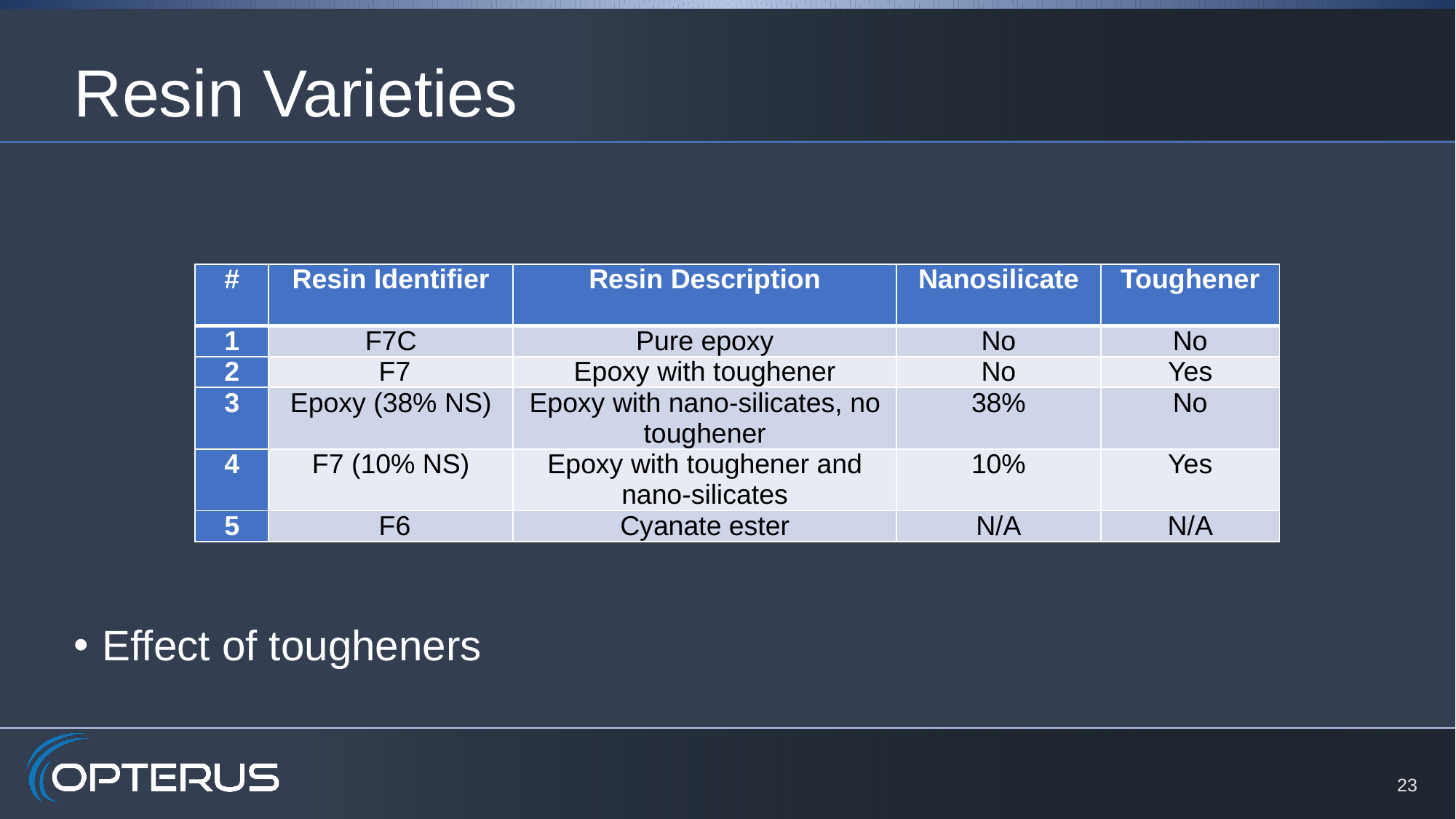

# Resin Varieties
| # | Resin Identifier | Resin Description | Nanosilicate | Toughener |
| --- | --- | --- | --- | --- |
| 1 | F7C | Pure epoxy | No | No |
| 2 | F7 | Epoxy with toughener | No | Yes |
| 3 | Epoxy (38% NS) | Epoxy with nano-silicates, no toughener | 38% | No |
| 4 | F7 (10% NS) | Epoxy with toughener and nano-silicates | 10% | Yes |
| 5 | F6 | Cyanate ester | N/A | N/A |
Effect of tougheners
23